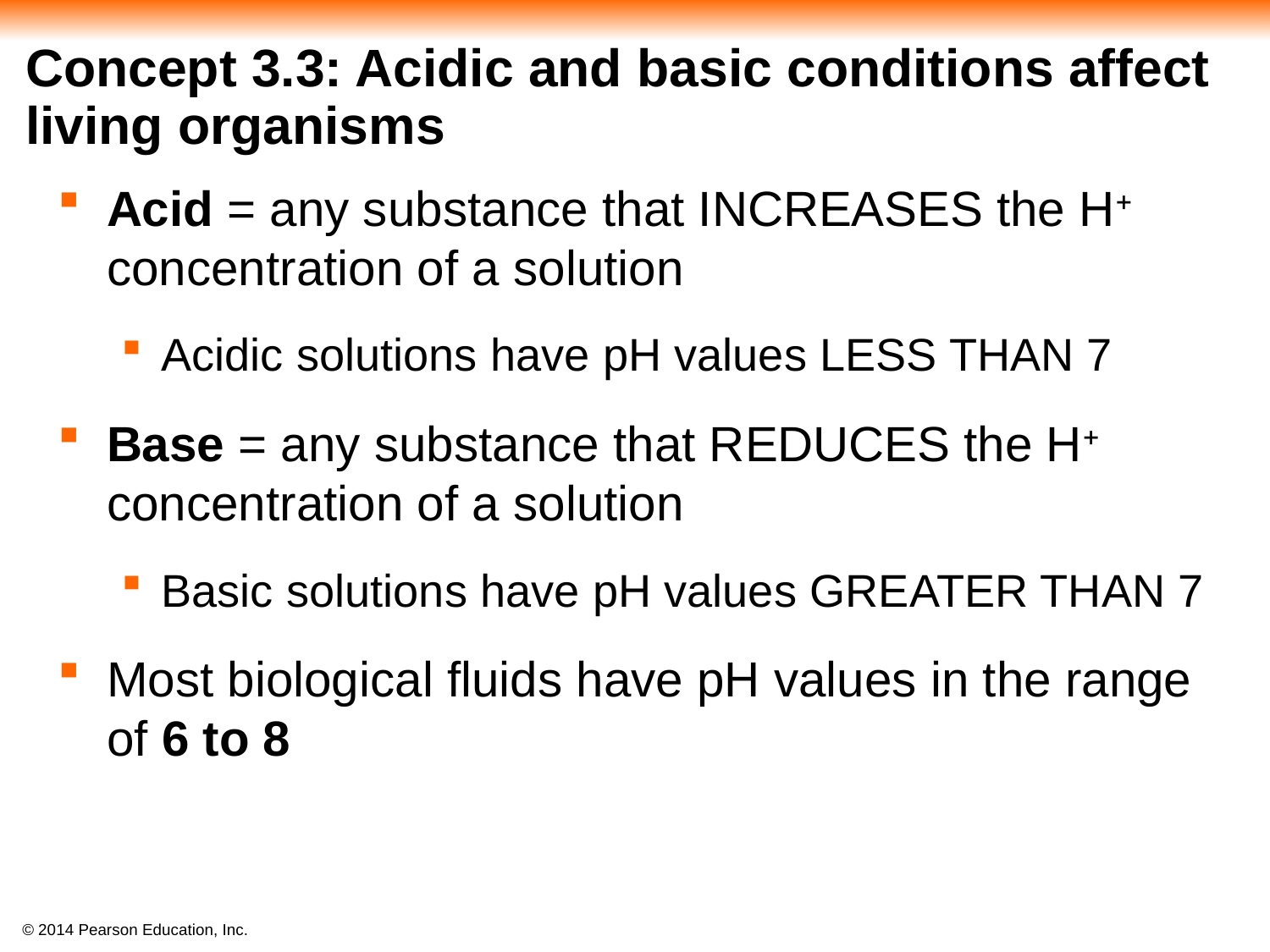

# Concept 3.3: Acidic and basic conditions affect living organisms
Acid = any substance that INCREASES the H+ concentration of a solution
Acidic solutions have pH values LESS THAN 7
Base = any substance that REDUCES the H+ concentration of a solution
Basic solutions have pH values GREATER THAN 7
Most biological fluids have pH values in the range of 6 to 8